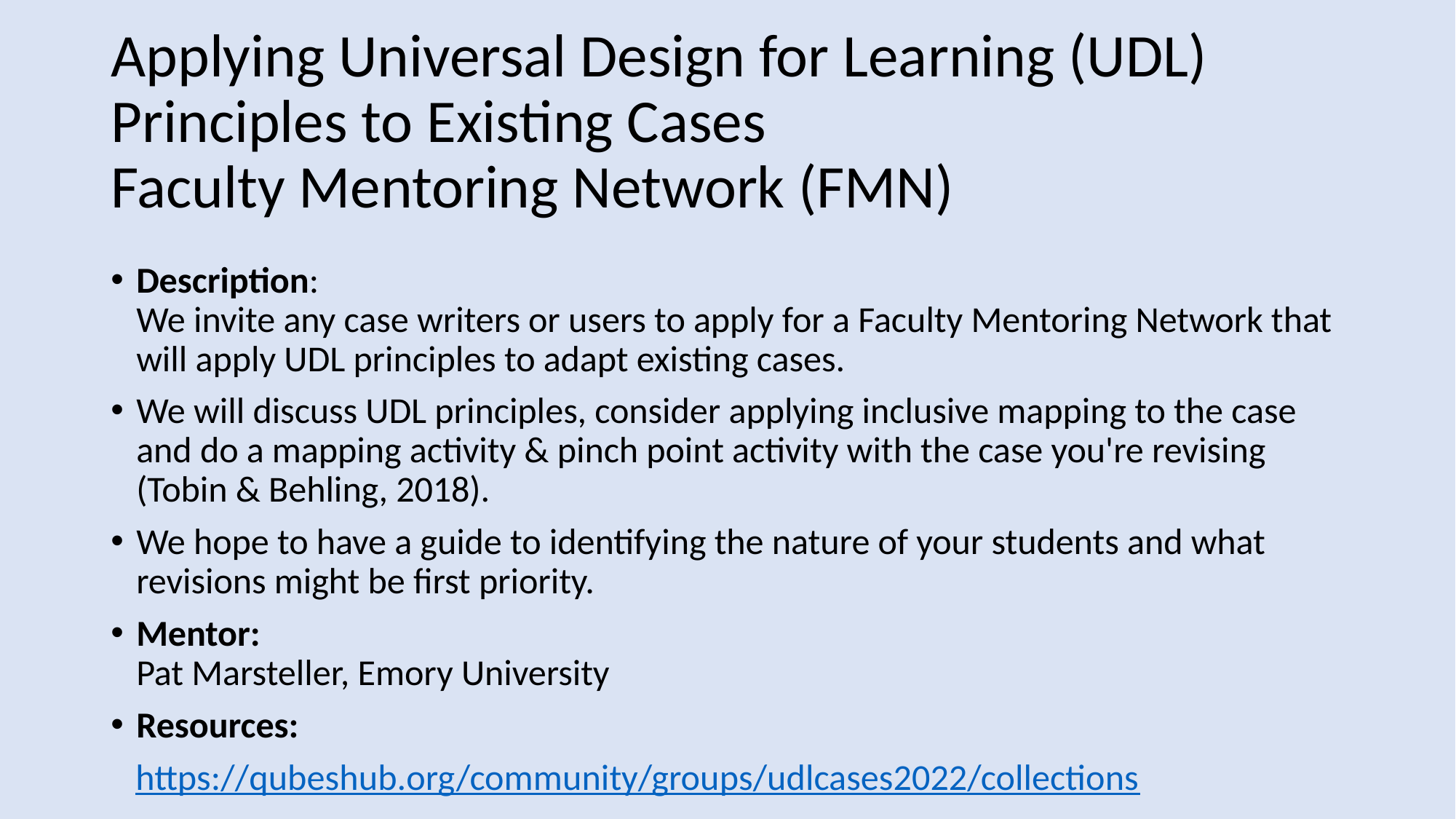

# Applying Universal Design for Learning (UDL) Principles to Existing Cases Faculty Mentoring Network (FMN)
Description: 
We invite any case writers or users to apply for a Faculty Mentoring Network that will apply UDL principles to adapt existing cases.
We will discuss UDL principles, consider applying inclusive mapping to the case and do a mapping activity & pinch point activity with the case you're revising (Tobin & Behling, 2018).
We hope to have a guide to identifying the nature of your students and what revisions might be first priority.
Mentor:
Pat Marsteller, Emory University
Resources:
   https://qubeshub.org/community/groups/udlcases2022/collections